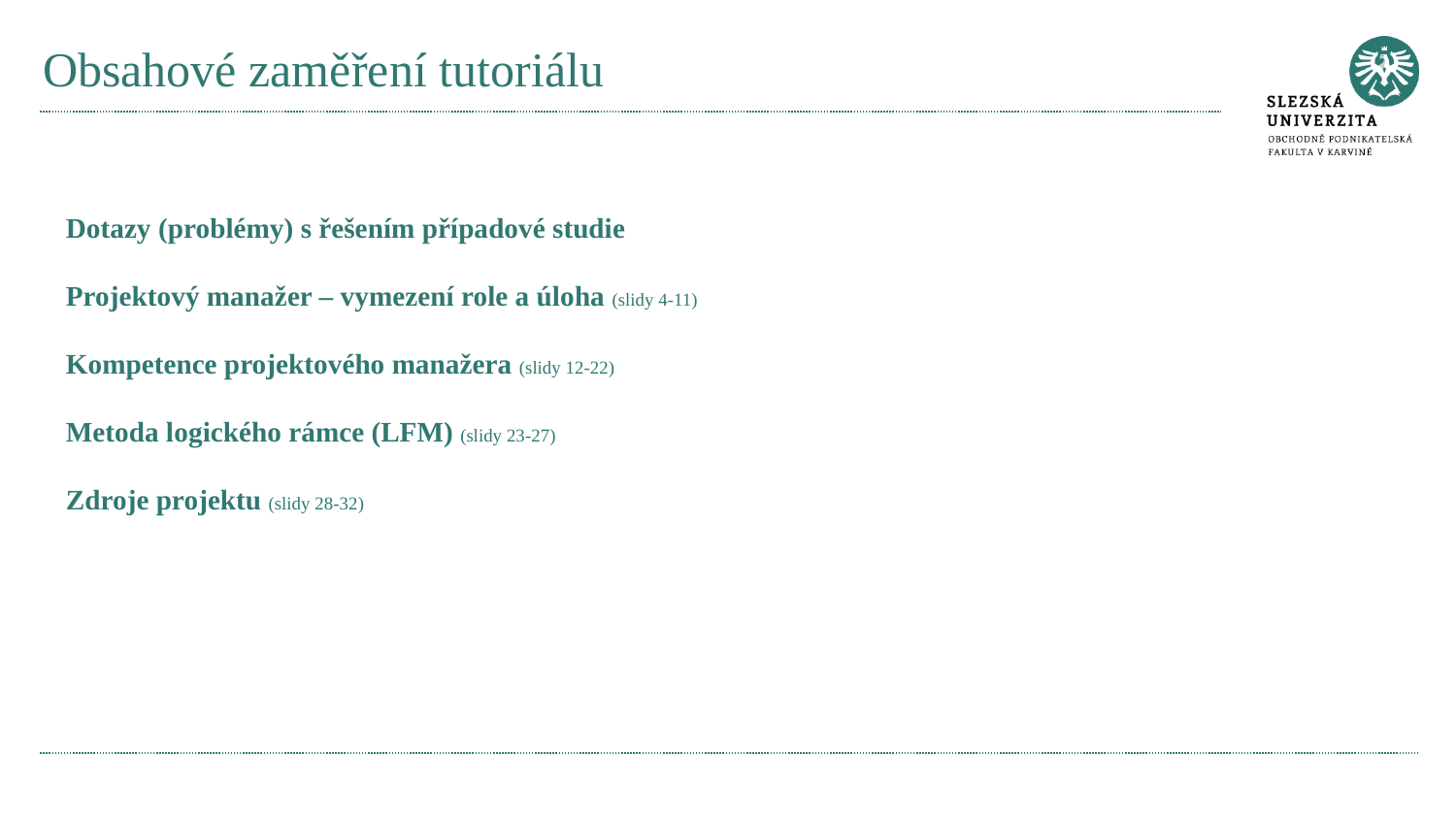

# Obsahové zaměření tutoriálu

Dotazy (problémy) s řešením případové studie

Projektový manažer – vymezení role a úloha (slidy 4-11)

Kompetence projektového manažera (slidy 12-22)

Metoda logického rámce (LFM) (slidy 23-27)

Zdroje projektu (slidy 28-32)